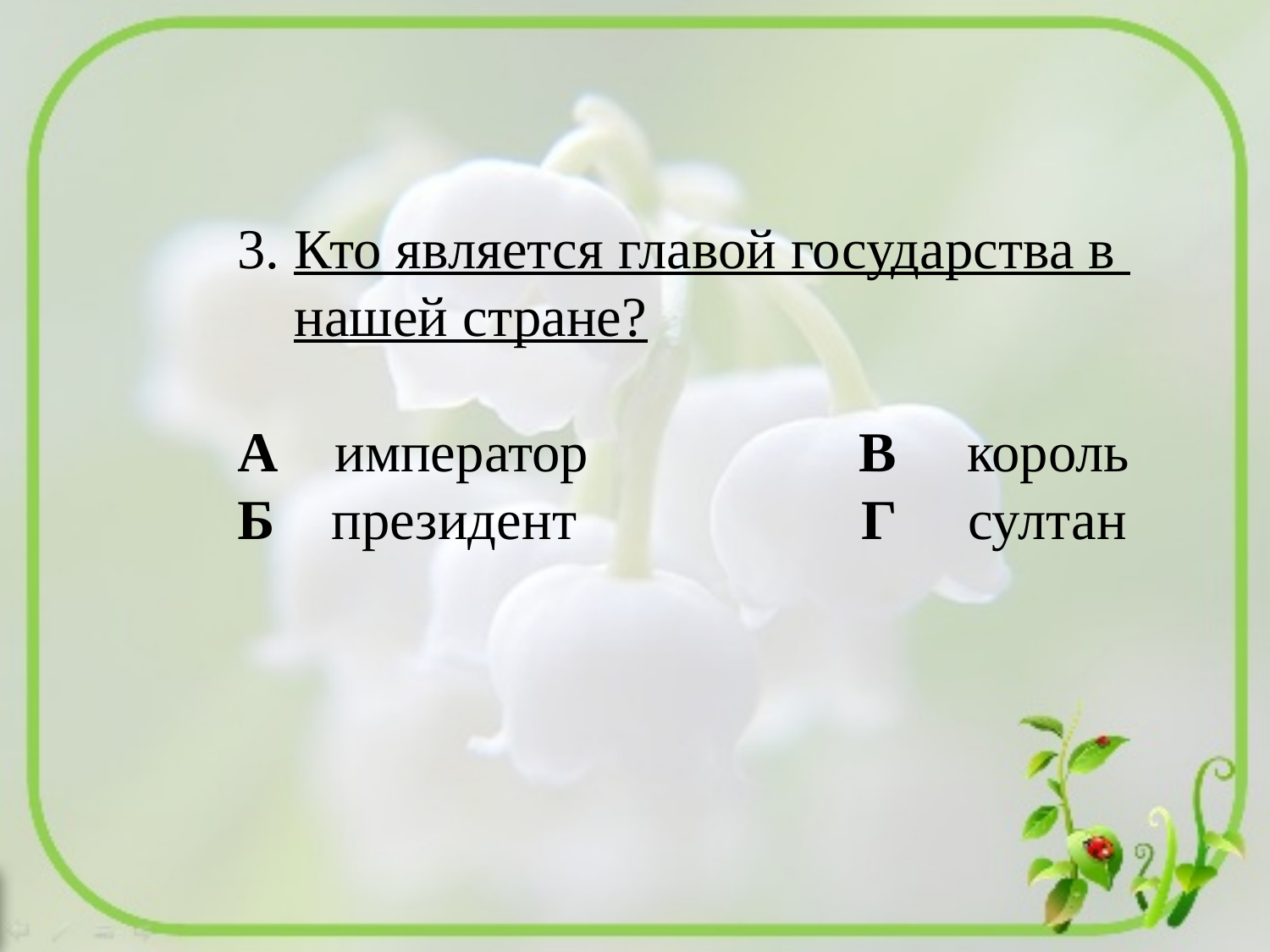

3. Кто является главой государства в
    нашей стране?

А    император                   В     король
Б    президент                    Г     султан